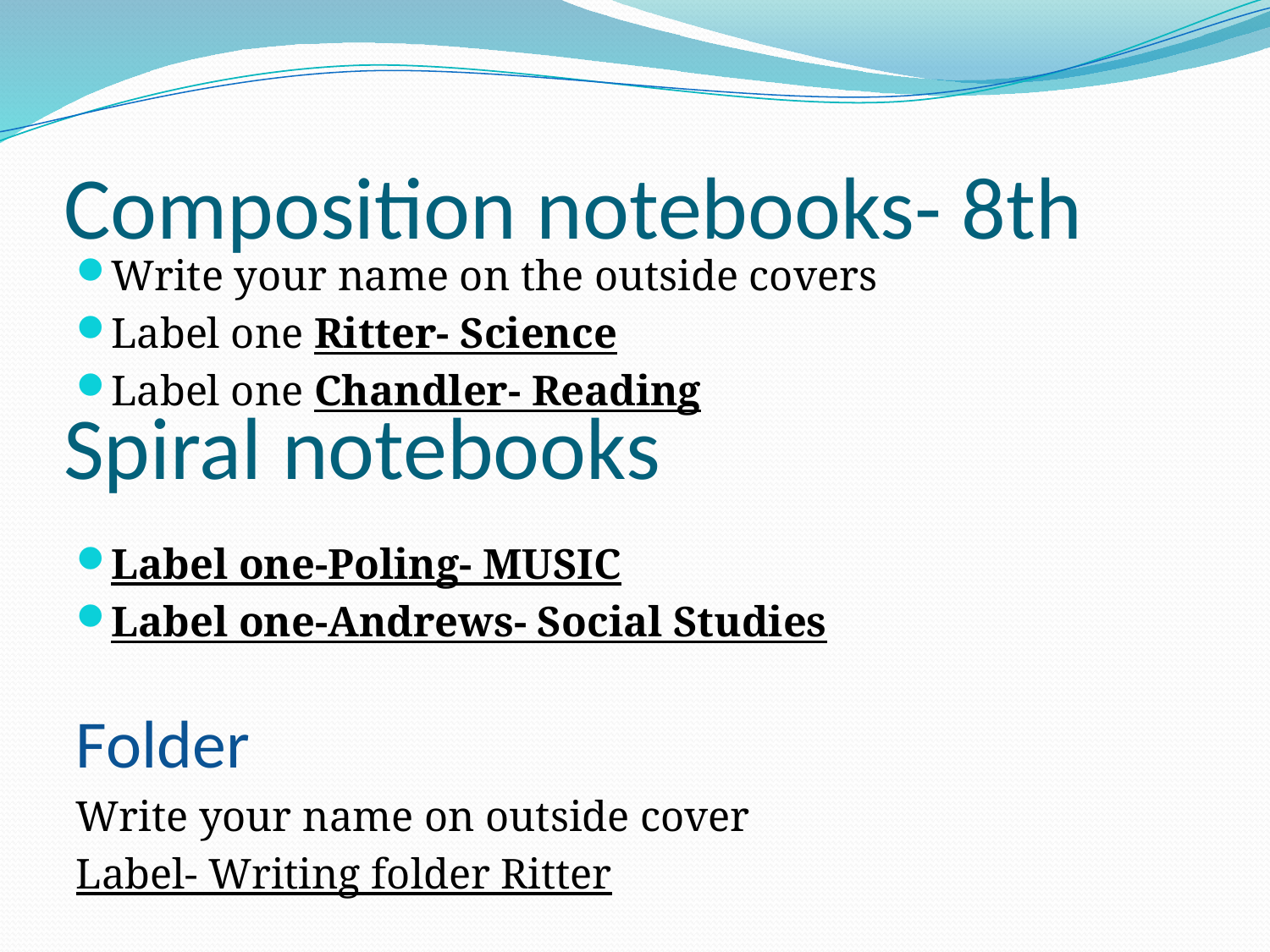

# Composition notebooks- 8th
Write your name on the outside covers
Label one Ritter- Science
Label one Chandler- Reading

Label one-Poling- MUSIC
Label one-Andrews- Social Studies

Folder
Write your name on outside cover
Label- Writing folder Ritter
Spiral notebooks